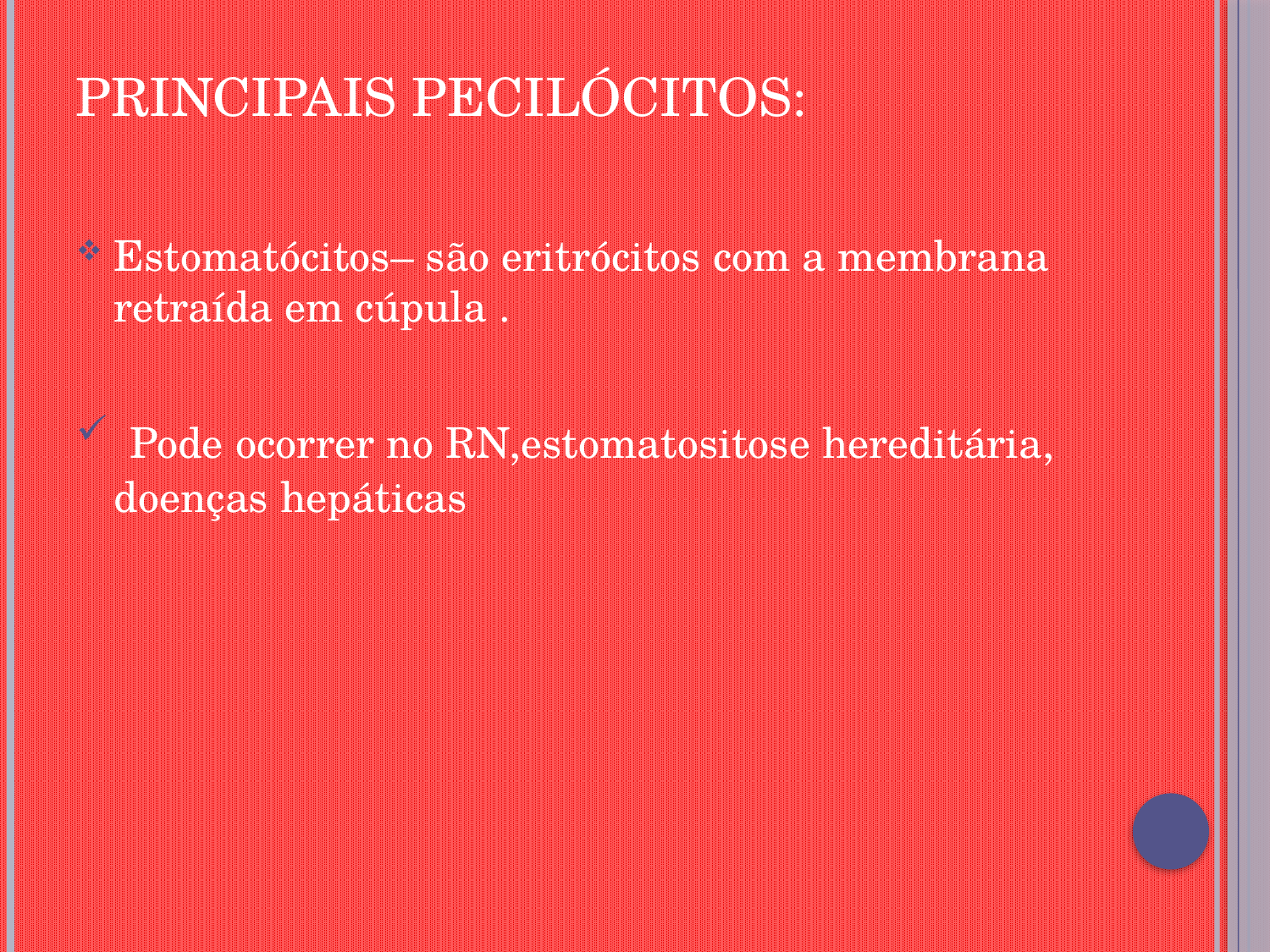

# Principais Pecilócitos:
Estomatócitos– são eritrócitos com a membrana retraída em cúpula .

 Pode ocorrer no RN,estomatositose hereditária, doenças hepáticas